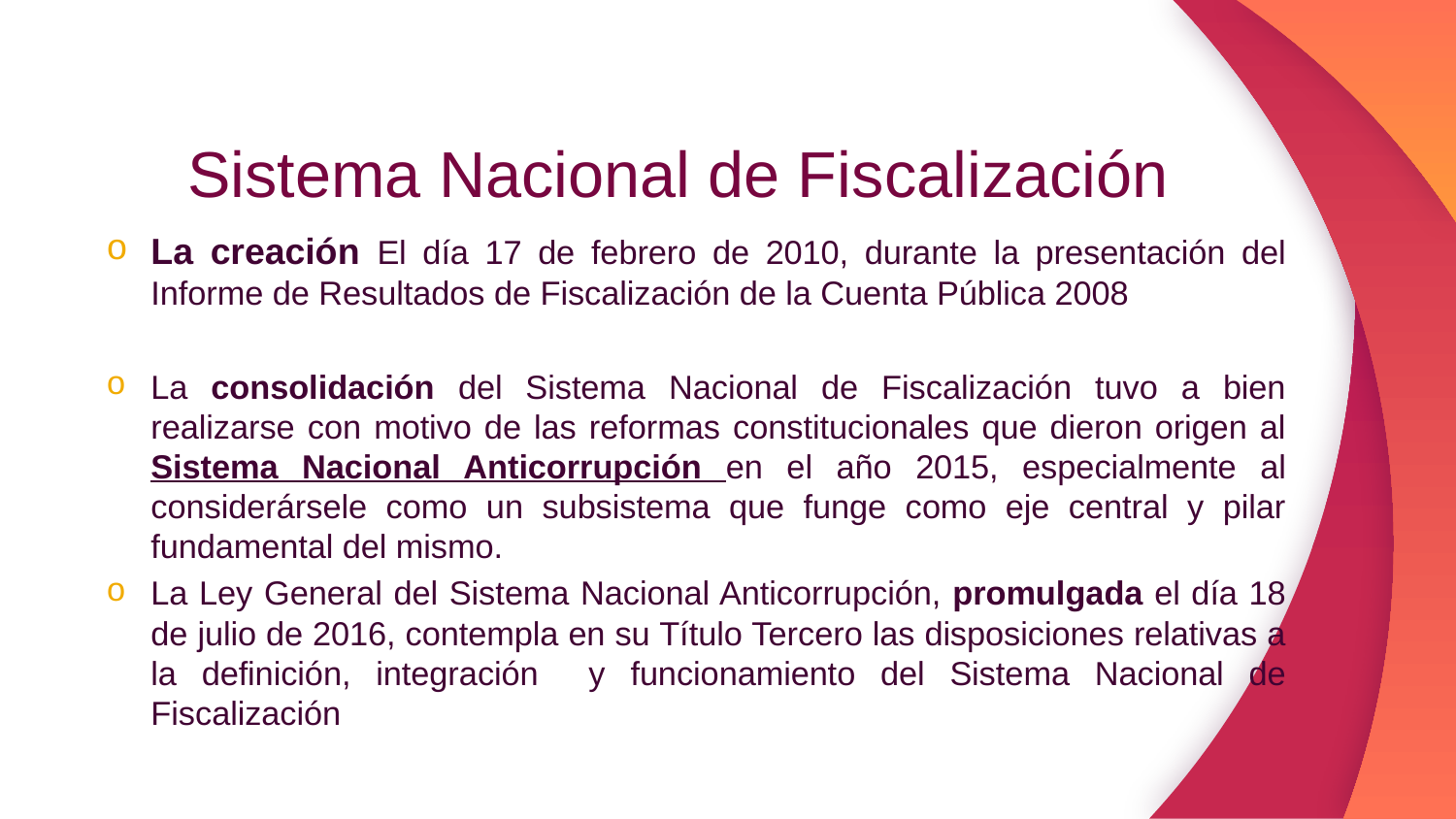

Sistema Nacional de Fiscalización
La creación El día 17 de febrero de 2010, durante la presentación del Informe de Resultados de Fiscalización de la Cuenta Pública 2008

La consolidación del Sistema Nacional de Fiscalización tuvo a bien realizarse con motivo de las reformas constitucionales que dieron origen al Sistema Nacional Anticorrupción en el año 2015, especialmente al considerársele como un subsistema que funge como eje central y pilar fundamental del mismo.
La Ley General del Sistema Nacional Anticorrupción, promulgada el día 18 de julio de 2016, contempla en su Título Tercero las disposiciones relativas a la definición, integración  y funcionamiento del Sistema Nacional de Fiscalización